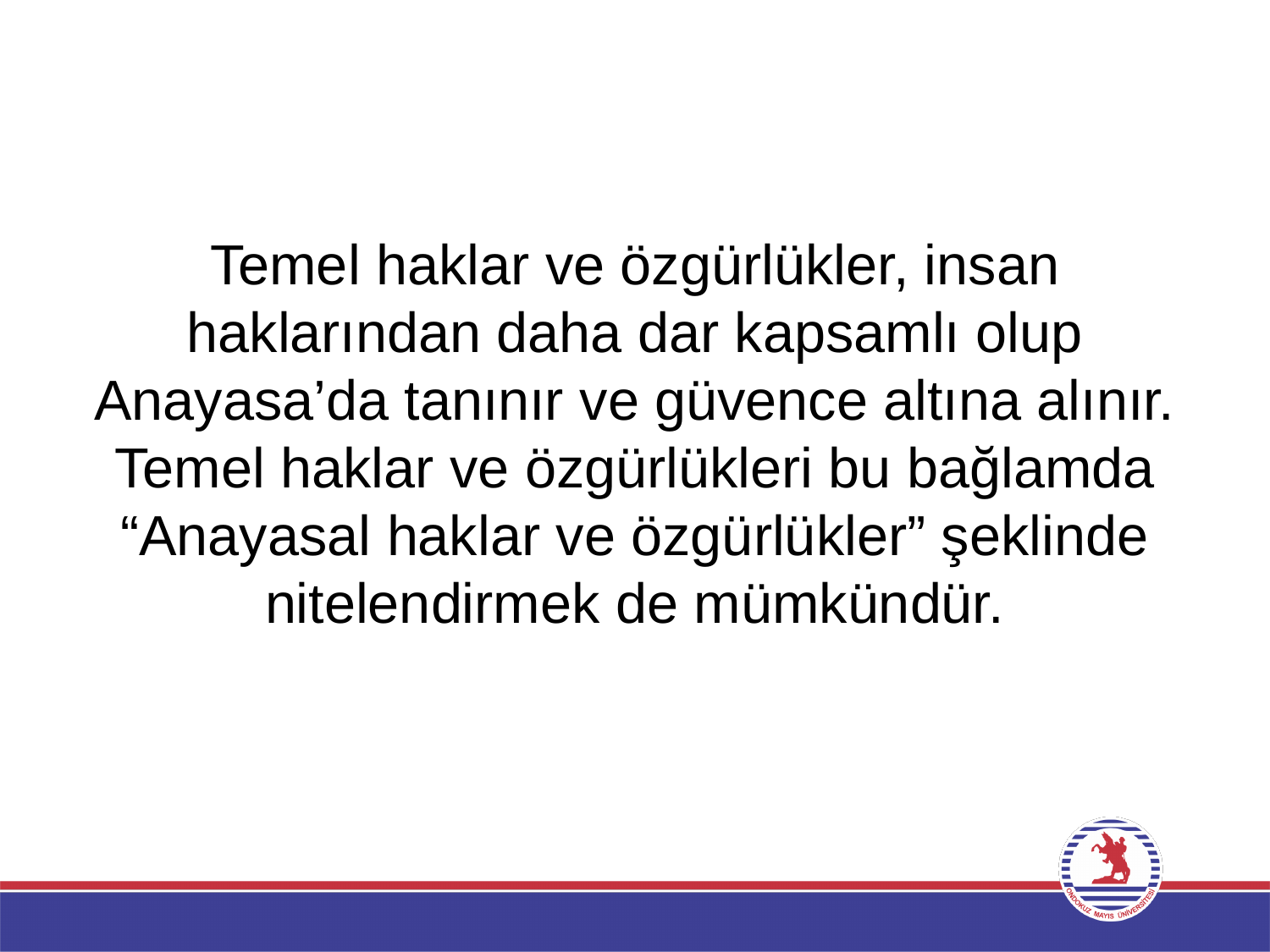

Temel haklar ve özgürlükler, insan haklarından daha dar kapsamlı olup Anayasa’da tanınır ve güvence altına alınır. Temel haklar ve özgürlükleri bu bağlamda “Anayasal haklar ve özgürlükler” şeklinde nitelendirmek de mümkündür.